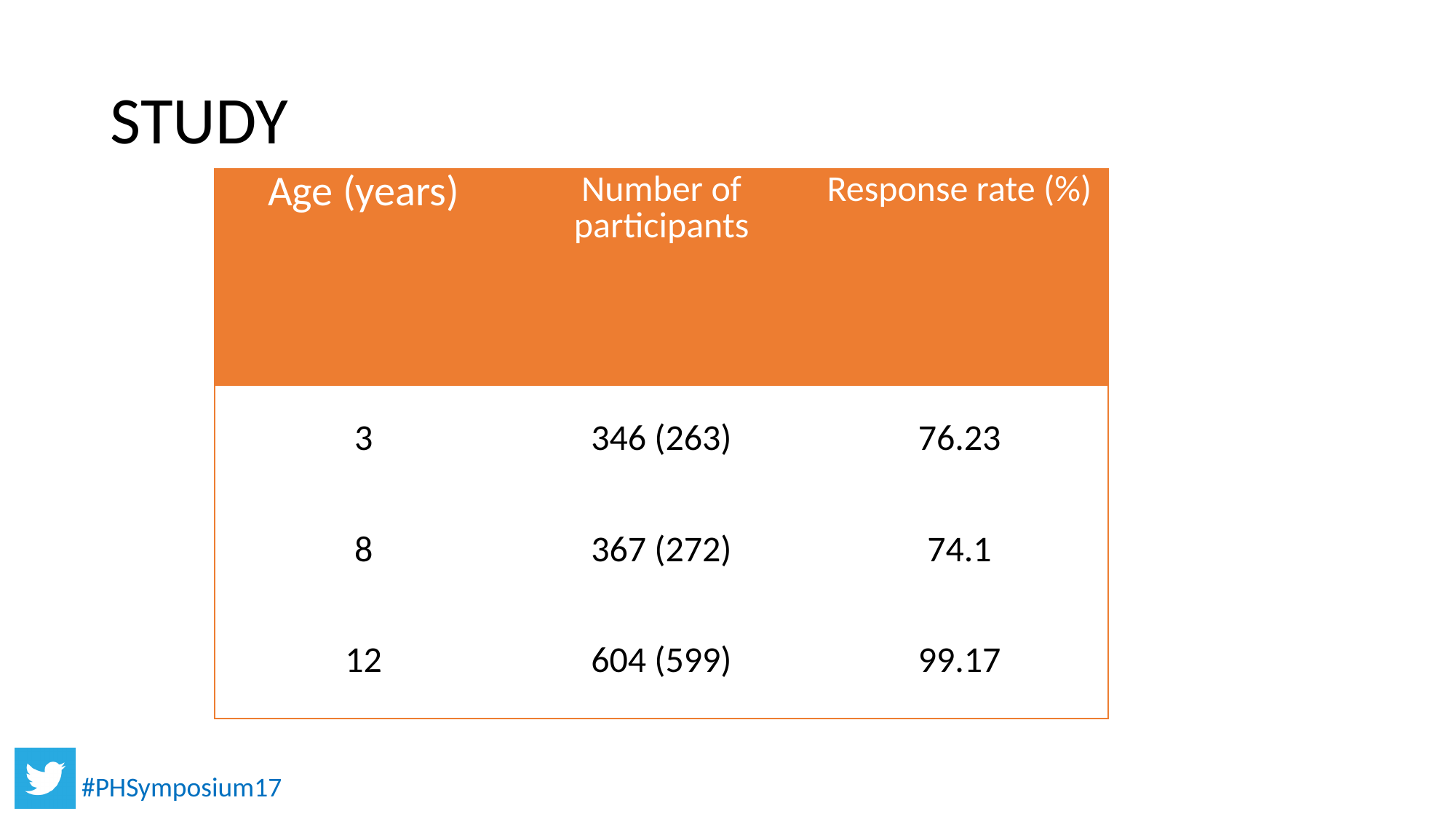

# STUDY
| Age (years) | Number of participants | Response rate (%) |
| --- | --- | --- |
| 3 | 346 (263) | 76.23 |
| 8 | 367 (272) | 74.1 |
| 12 | 604 (599) | 99.17 |